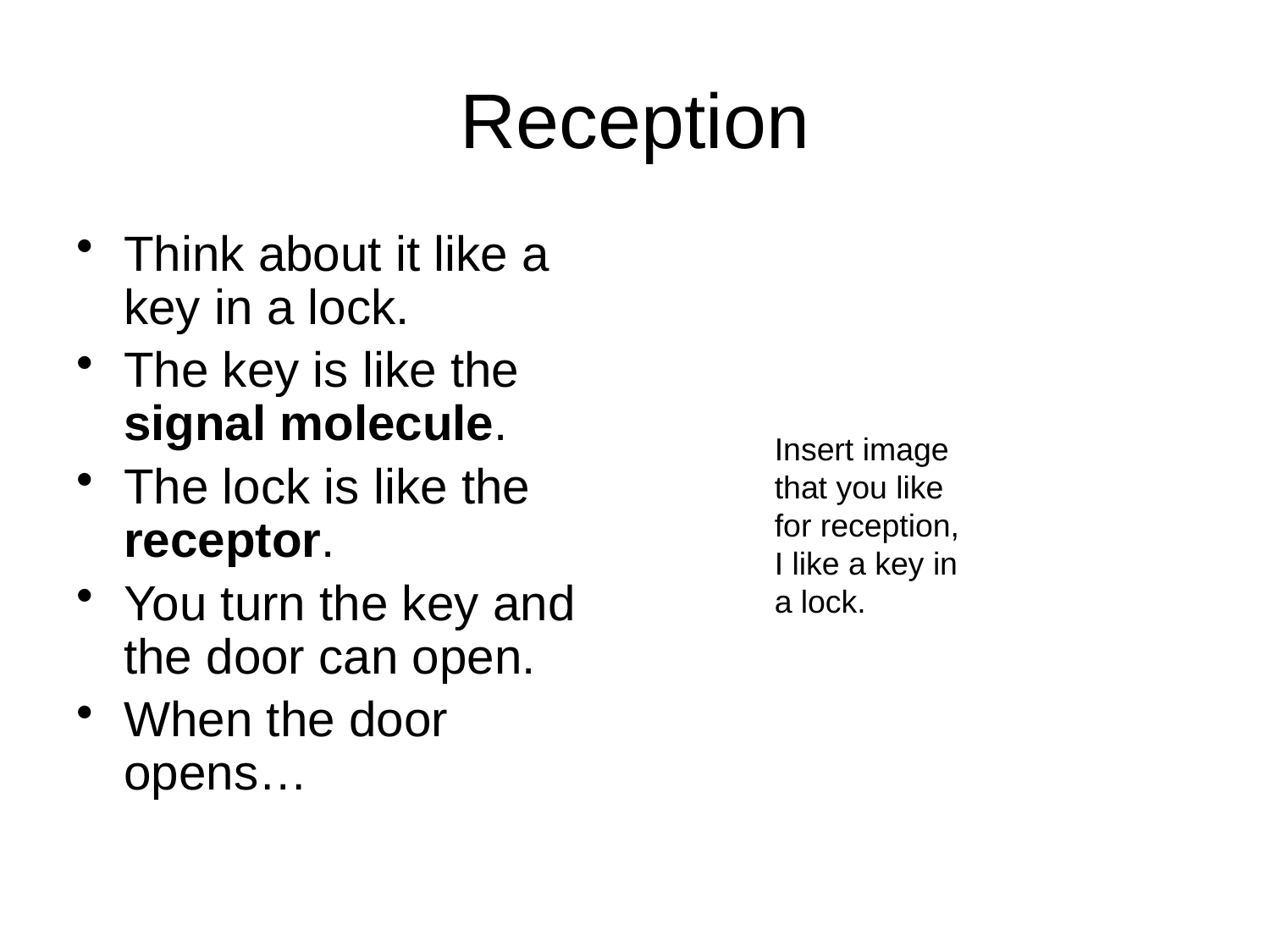

# Reception
Think about it like a key in a lock.
The key is like the signal molecule.
The lock is like the receptor.
You turn the key and the door can open.
When the door opens…

Insert image that you like for reception, I like a key in a lock.